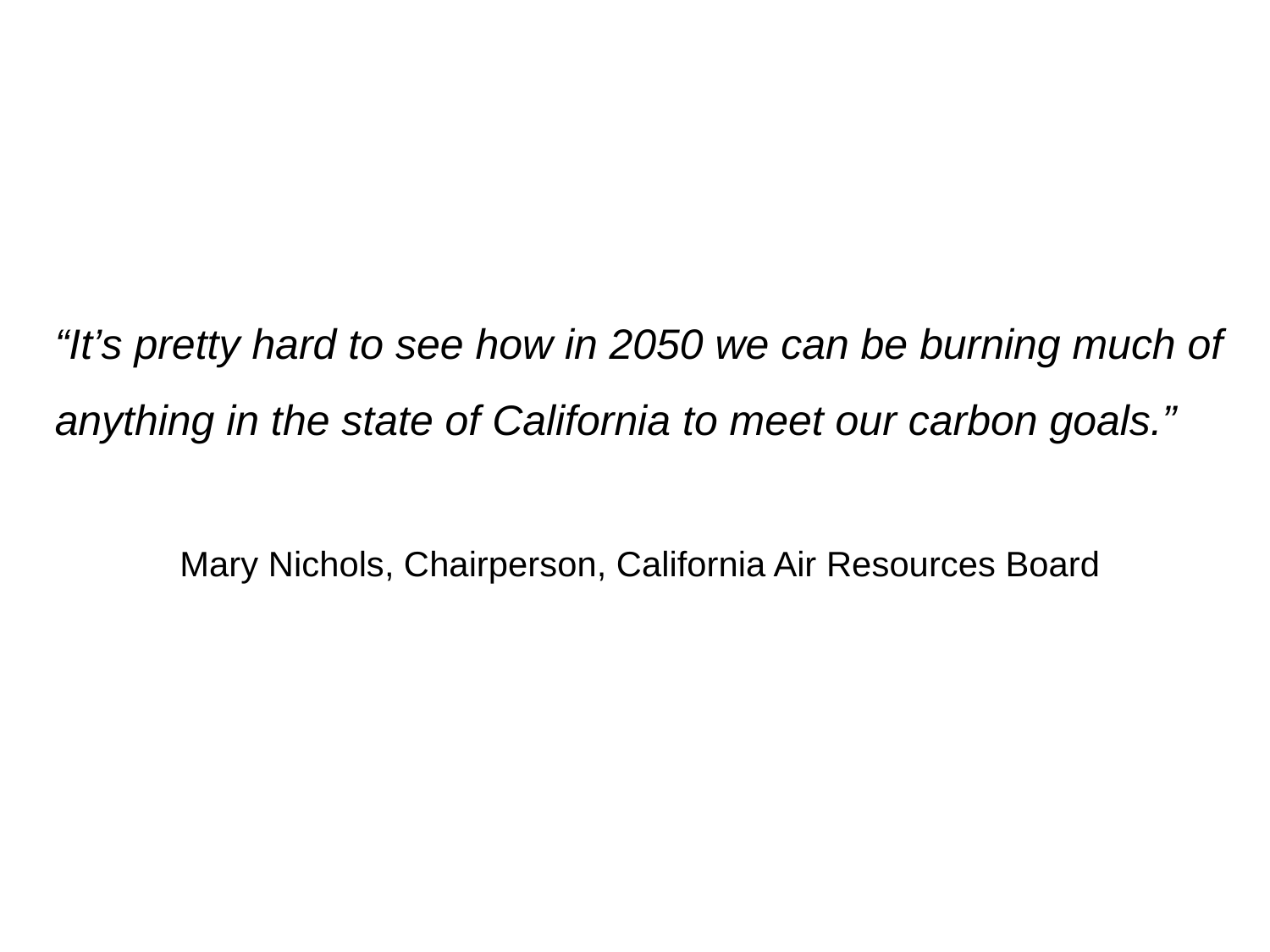

“It’s pretty hard to see how in 2050 we can be burning much of anything in the state of California to meet our carbon goals.”

Mary Nichols, Chairperson, California Air Resources Board